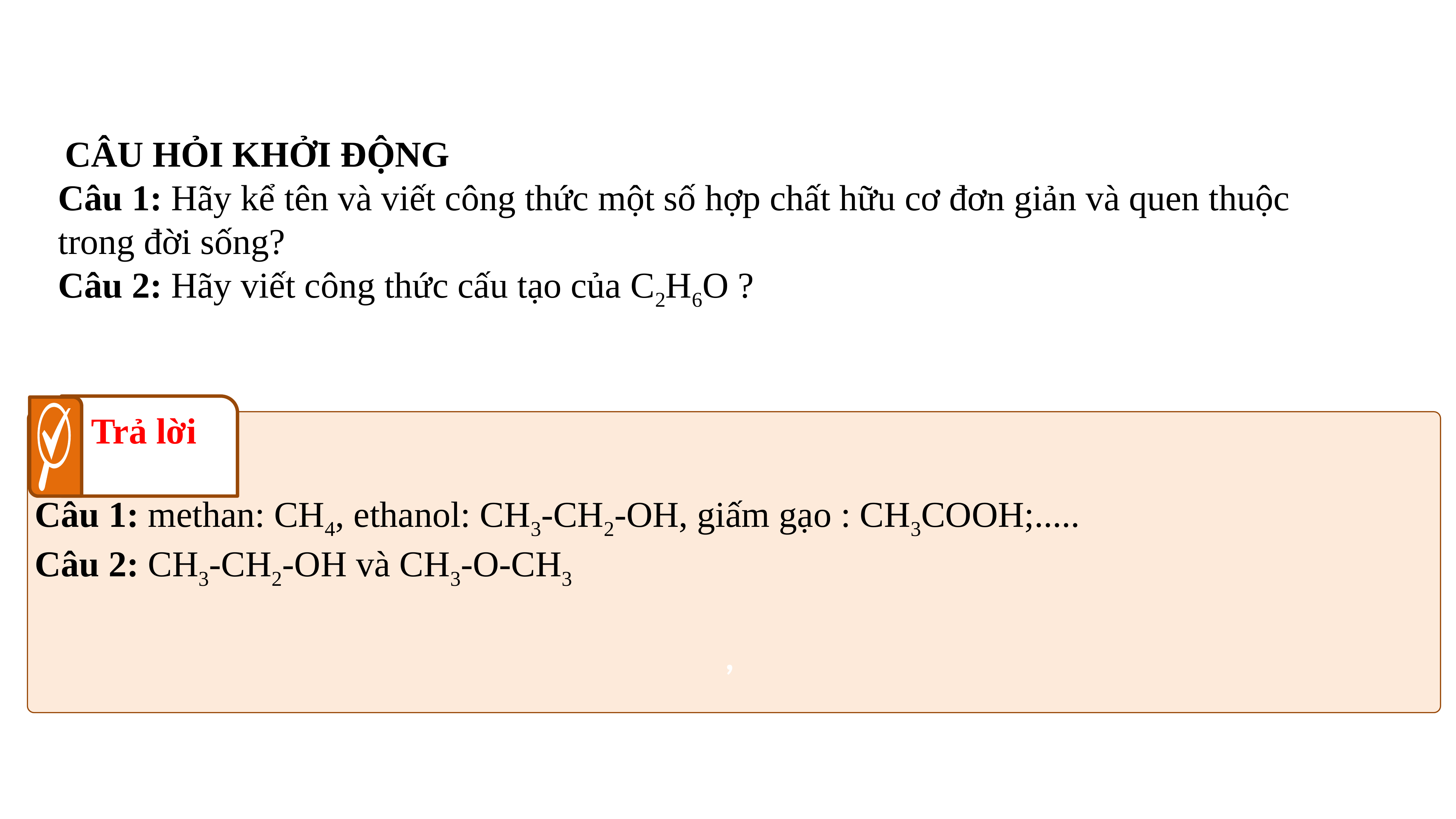

CÂU HỎI KHỞI ĐỘNG
Câu 1: Hãy kể tên và viết công thức một số hợp chất hữu cơ đơn giản và quen thuộc trong đời sống?
Câu 2: Hãy viết công thức cấu tạo của C2H6O ?

Trả lời

Câu 1: methan: CH4, ethanol: CH3-CH2-OH, giấm gạo : CH3COOH;.....
Câu 2: CH3-CH2-OH và CH3-O-CH3

,